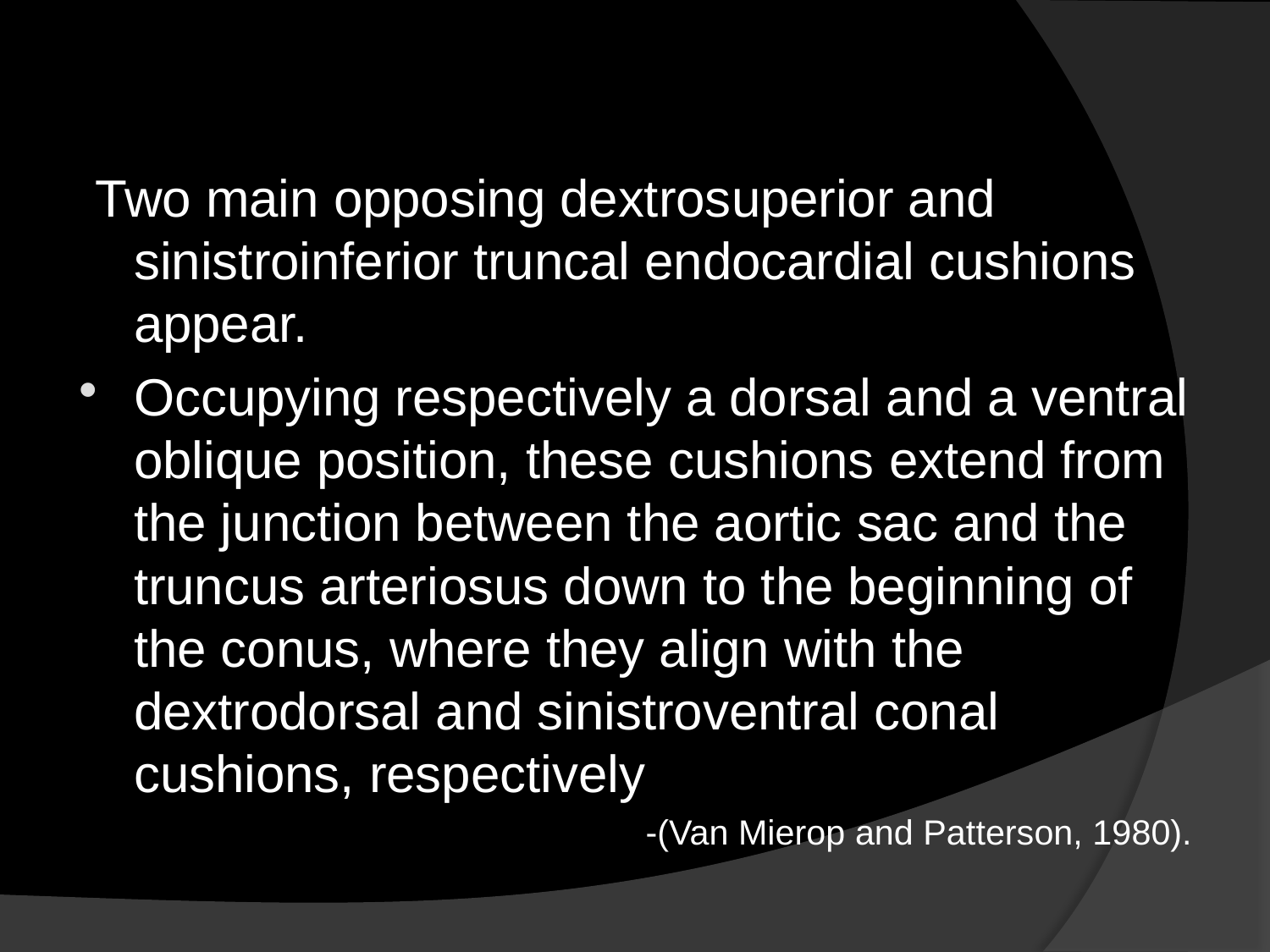

#
 Two main opposing dextrosuperior and sinistroinferior truncal endocardial cushions appear.
Occupying respectively a dorsal and a ventral oblique position, these cushions extend from the junction between the aortic sac and the truncus arteriosus down to the beginning of the conus, where they align with the dextrodorsal and sinistroventral conal cushions, respectively
                                                          -(Van Mierop and Patterson, 1980).